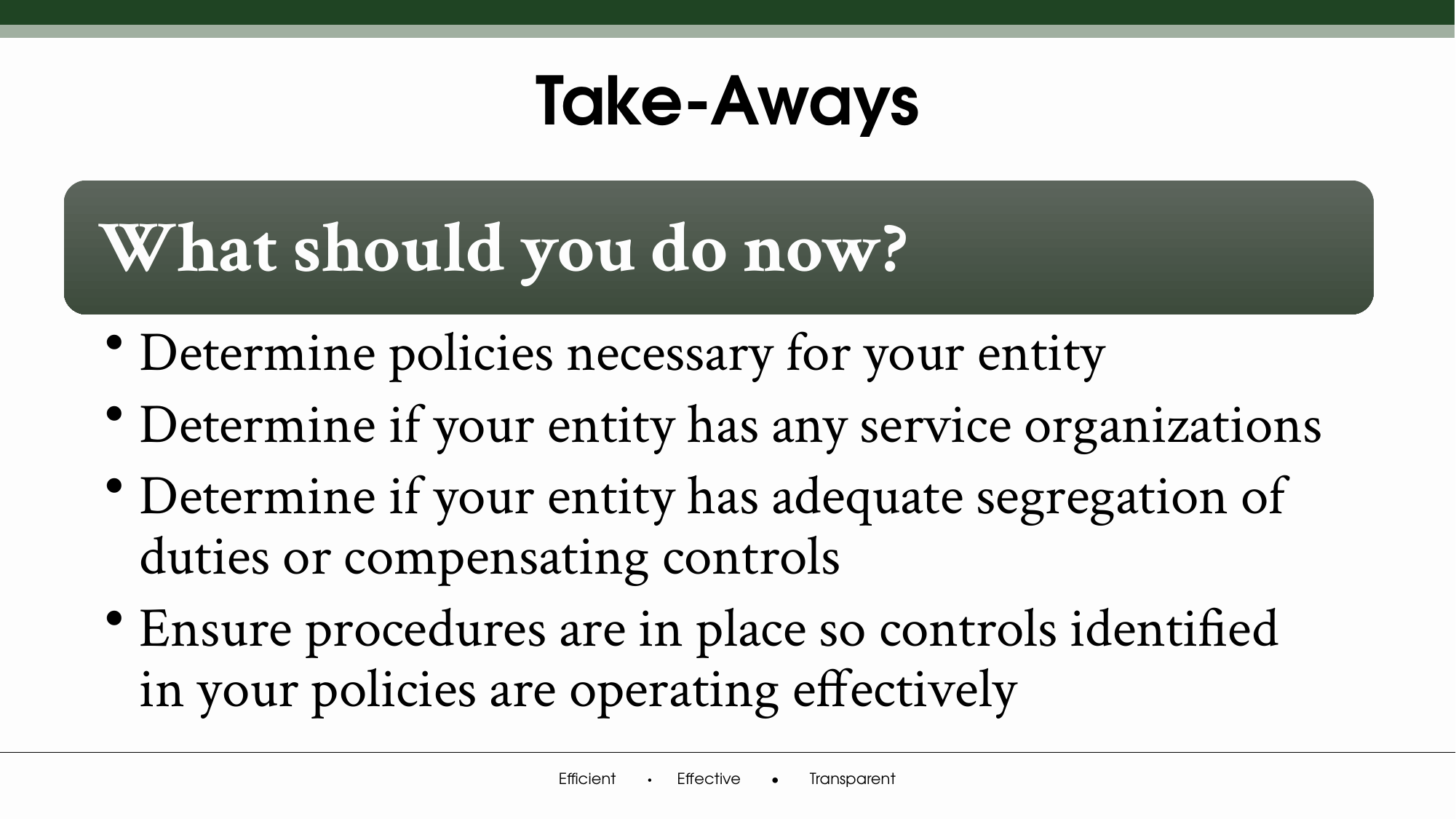

# Take-Aways
What should you do now?
Determine policies necessary for your entity
Determine if your entity has any service organizations
Determine if your entity has adequate segregation of duties or compensating controls
Ensure procedures are in place so controls identified in your policies are operating effectively